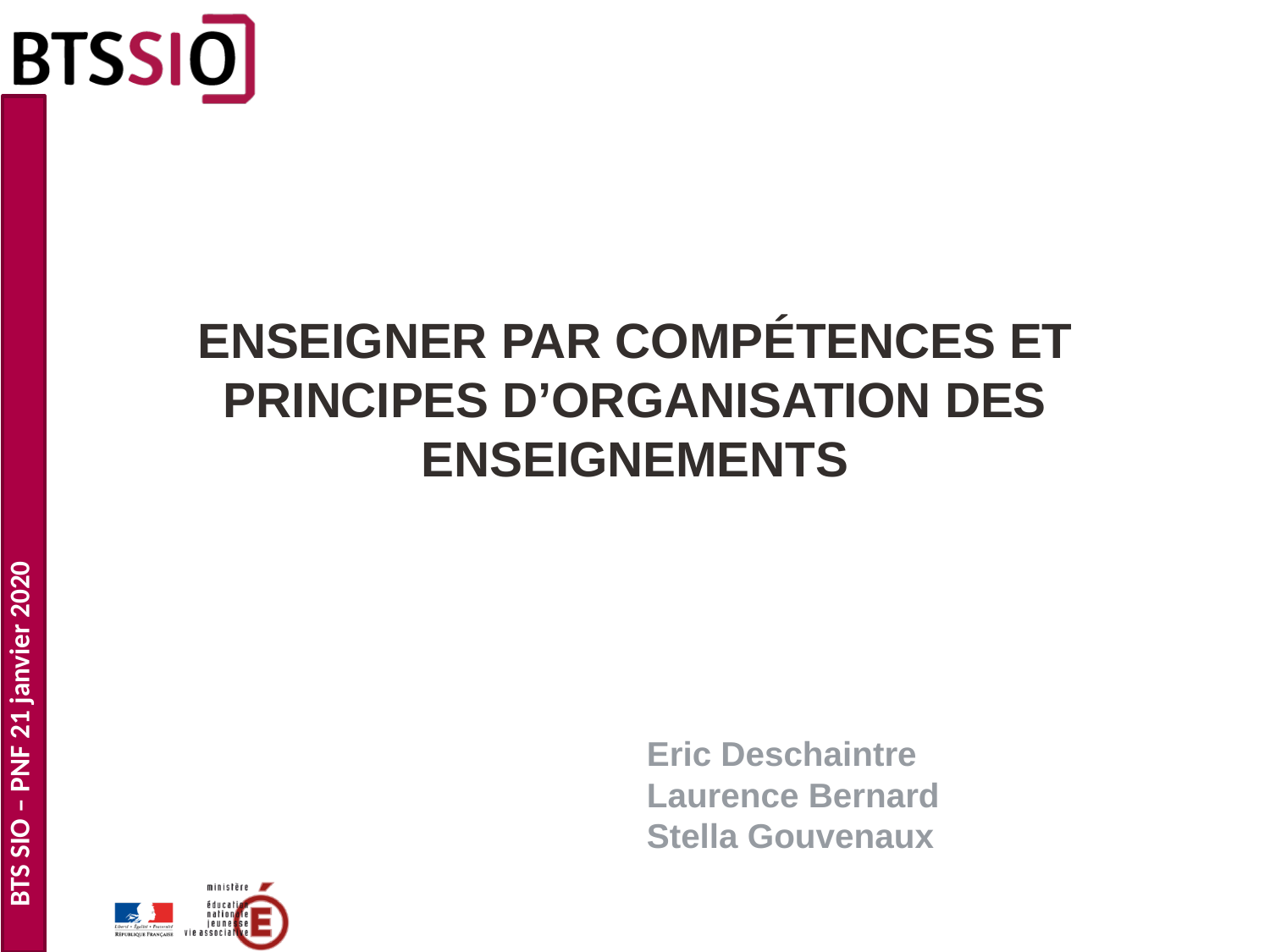

# Enseigner par compétences et principes d’organisation des enseignements
Eric Deschaintre
Laurence Bernard
Stella Gouvenaux